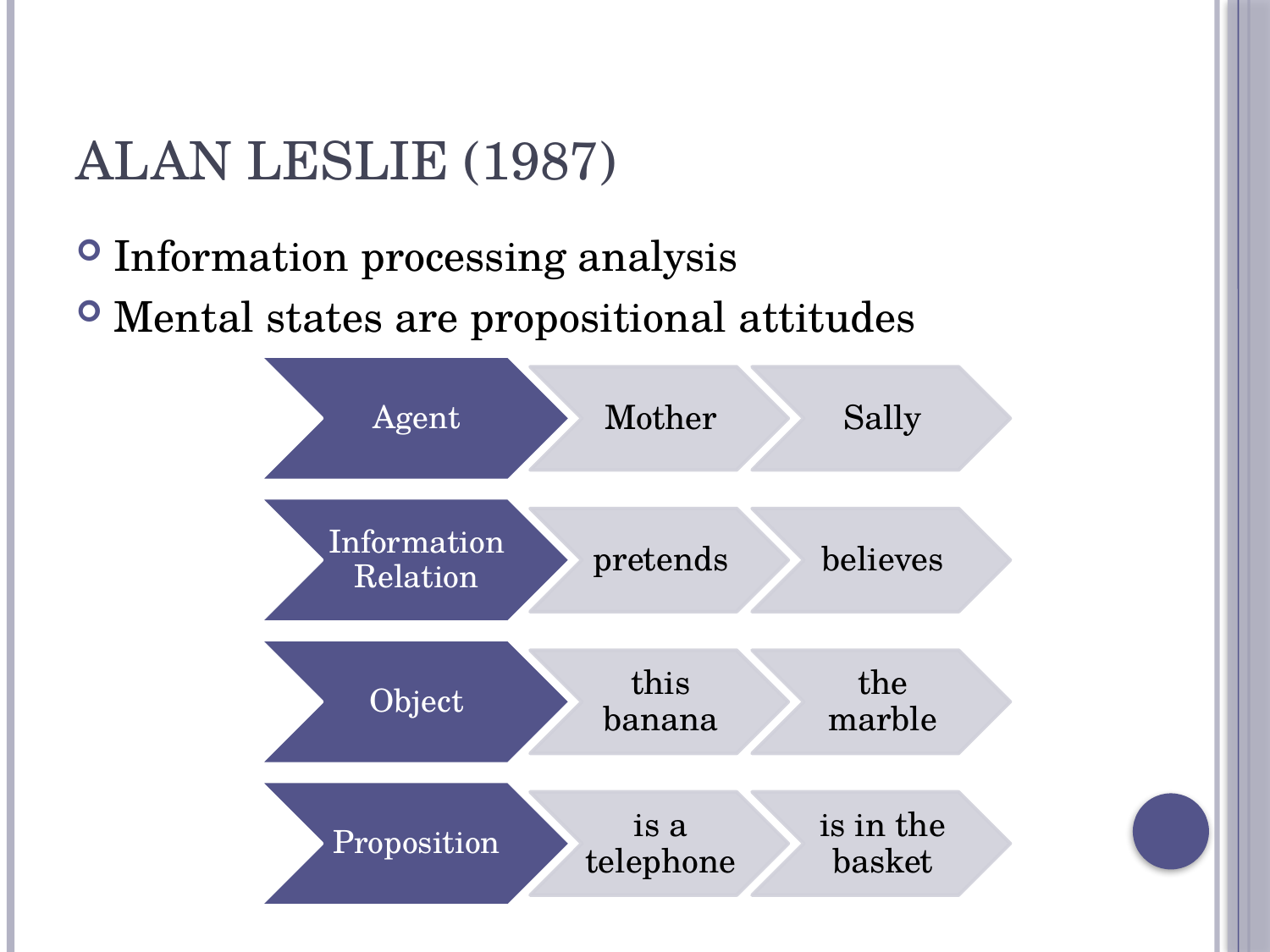

# Alan Leslie (1987)
Information processing analysis
Mental states are propositional attitudes
Agent
Mother
Sally
Information Relation
pretends
believes
Object
this banana
the marble
Proposition
is a telephone
is in the basket